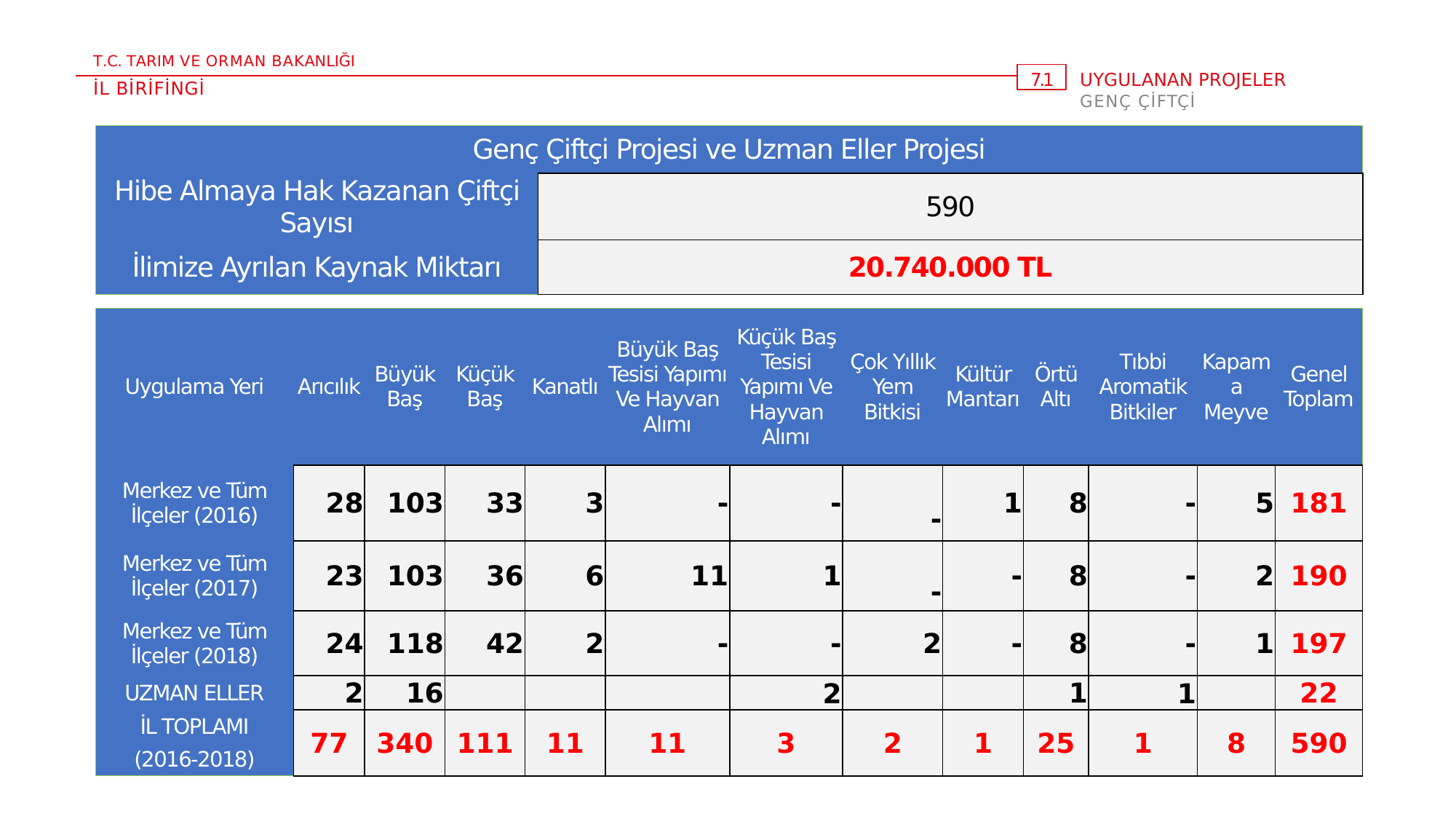

T.C. TARIM VE ORMAN BAKANLIĞI

7 . 1
UYGULANAN PROJELER
GENÇ ÇİFTÇİ
İL BİRİFİNGİ
| Genç Çiftçi Projesi ve Uzman Eller Projesi |  |
| --- | --- |
| Hibe Almaya Hak Kazanan Çiftçi Sayısı | 590 |
| İlimize Ayrılan Kaynak Miktarı | 20.740.000 TL |
| Uygulama Yeri | Arıcılık | Büyük Baş | Küçük Baş | Kanatlı | Büyük Baş Tesisi Yapımı Ve Hayvan Alımı | Küçük Baş Tesisi Yapımı Ve Hayvan Alımı | Çok Yıllık Yem Bitkisi | Kültür Mantarı | Örtü Altı | Tıbbi Aromatik Bitkiler | Kapama Meyve | Genel Toplam |
| --- | --- | --- | --- | --- | --- | --- | --- | --- | --- | --- | --- | --- |
| Merkez ve Tüm İlçeler (2016) | 28 | 103 | 33 | 3 | - | - | - | 1 | 8 | - | 5 | 181 |
| Merkez ve Tüm İlçeler (2017) | 23 | 103 | 36 | 6 | 11 | 1 | - | - | 8 | - | 2 | 190 |
| Merkez ve Tüm İlçeler (2018) | 24 | 118 | 42 | 2 | - | - | 2 | - | 8 | - | 1 | 197 |
| UZMAN ELLER | 2 | 16 |  |  |  | 2 |  |  | 1 | 1 |  | 22 |
| İL TOPLAMI | 77 | 340 | 111 | 11 | 11 | 3 | 2 | 1 | 25 | 1 | 8 | 590 |
| (2016-2018) |  |  |  |  |  |  |  |  |  |  |  |  |